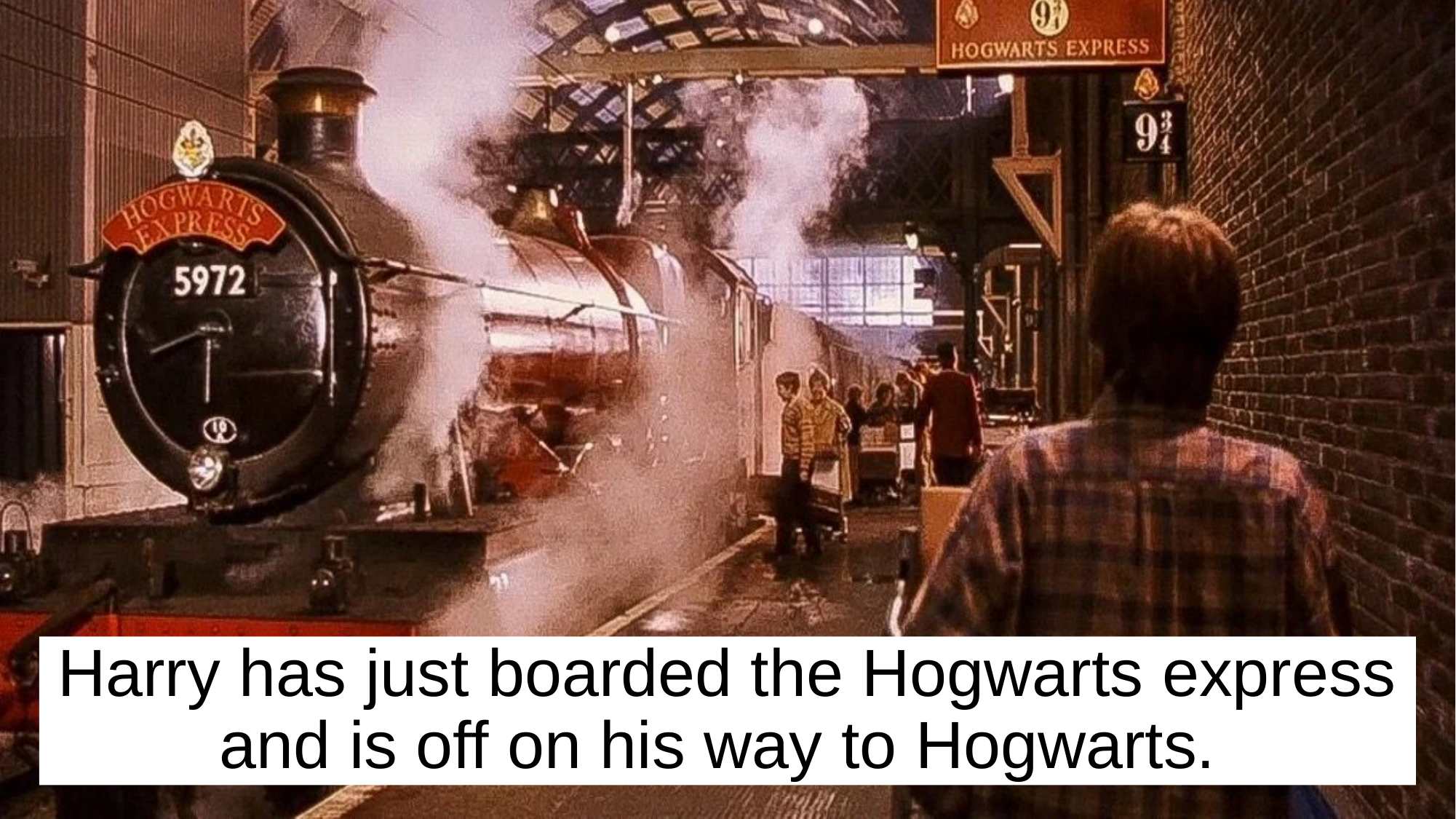

# Harry has just boarded the Hogwarts express and is off on his way to Hogwarts.